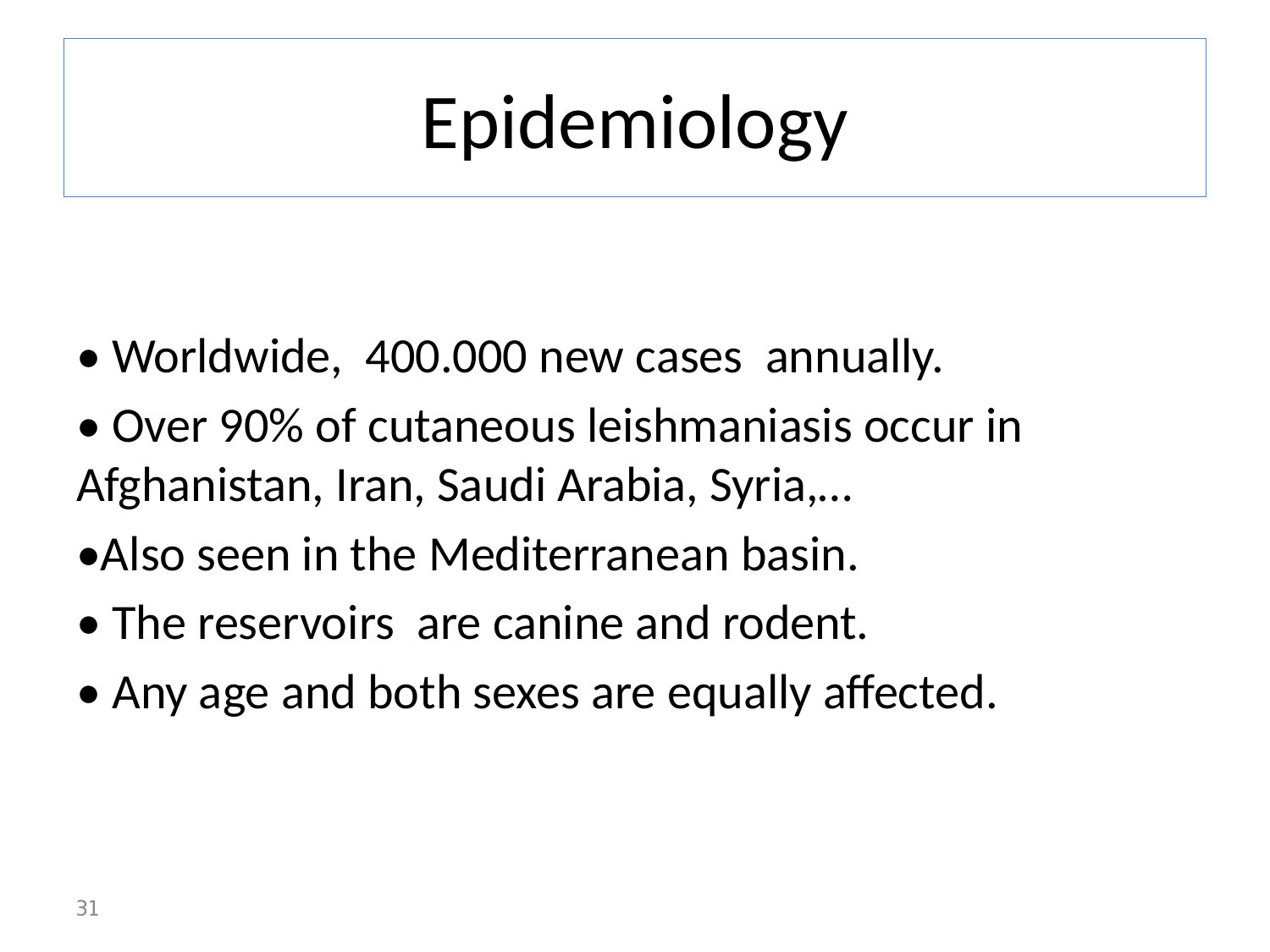

# Epidemiology
• Worldwide,  400.000 new cases  annually.
• Over 90% of cutaneous leishmaniasis occur in      Afghanistan, Iran, Saudi Arabia, Syria,…
•Also seen in the Mediterranean basin.
• The reservoirs  are canine and rodent.
• Any age and both sexes are equally affected.
31